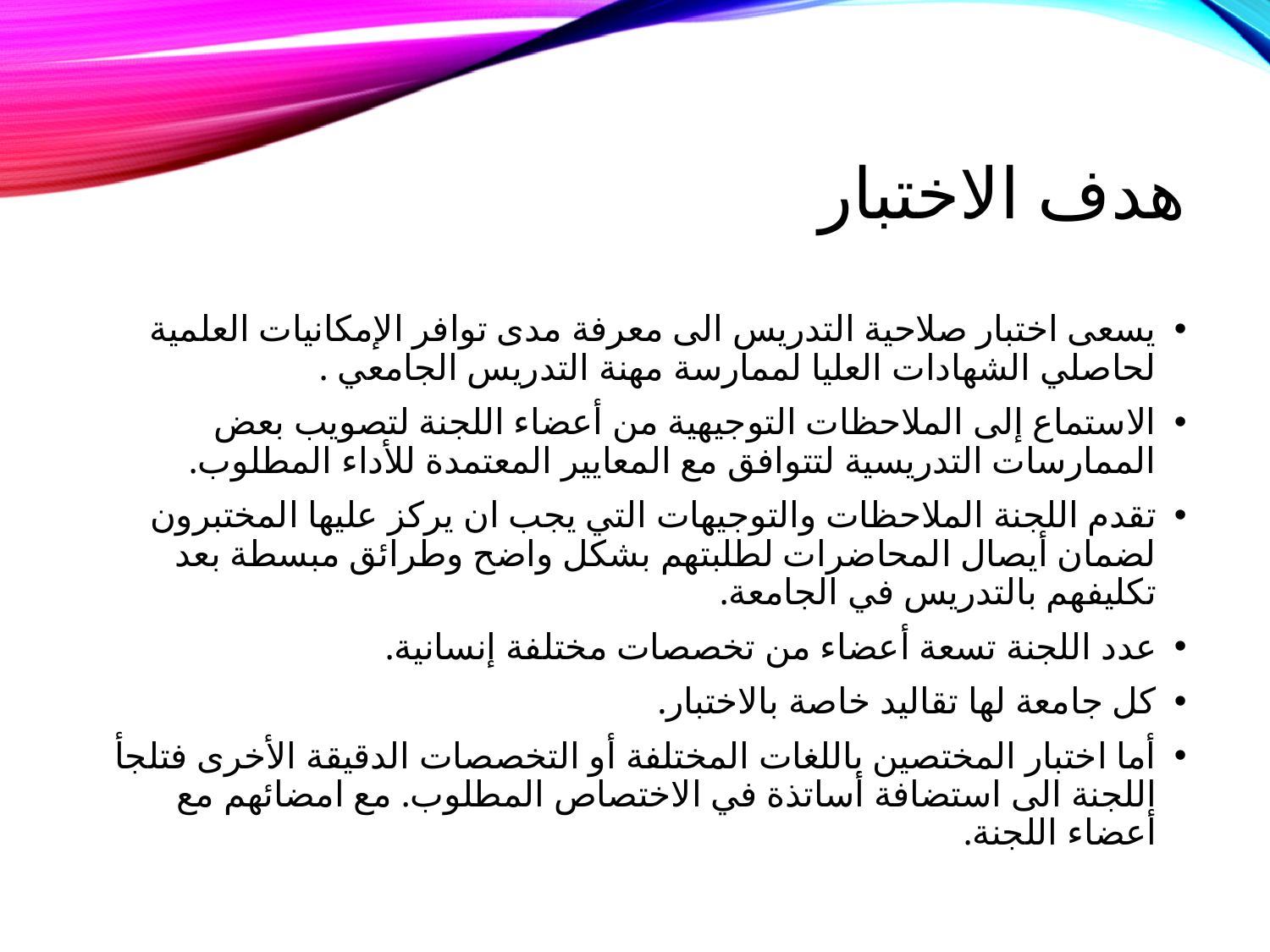

# هدف الاختبار
يسعى اختبار صلاحية التدريس الى معرفة مدى توافر الإمكانيات العلمية لحاصلي الشهادات العليا لممارسة مهنة التدريس الجامعي .
الاستماع إلى الملاحظات التوجيهية من أعضاء اللجنة لتصويب بعض الممارسات التدريسية لتتوافق مع المعايير المعتمدة للأداء المطلوب.
تقدم اللجنة الملاحظات والتوجيهات التي يجب ان يركز عليها المختبرون لضمان أيصال المحاضرات لطلبتهم بشكل واضح وطرائق مبسطة بعد تكليفهم بالتدريس في الجامعة.
عدد اللجنة تسعة أعضاء من تخصصات مختلفة إنسانية.
كل جامعة لها تقاليد خاصة بالاختبار.
أما اختبار المختصين باللغات المختلفة أو التخصصات الدقيقة الأخرى فتلجأ اللجنة الى استضافة أساتذة في الاختصاص المطلوب. مع امضائهم مع أعضاء اللجنة.